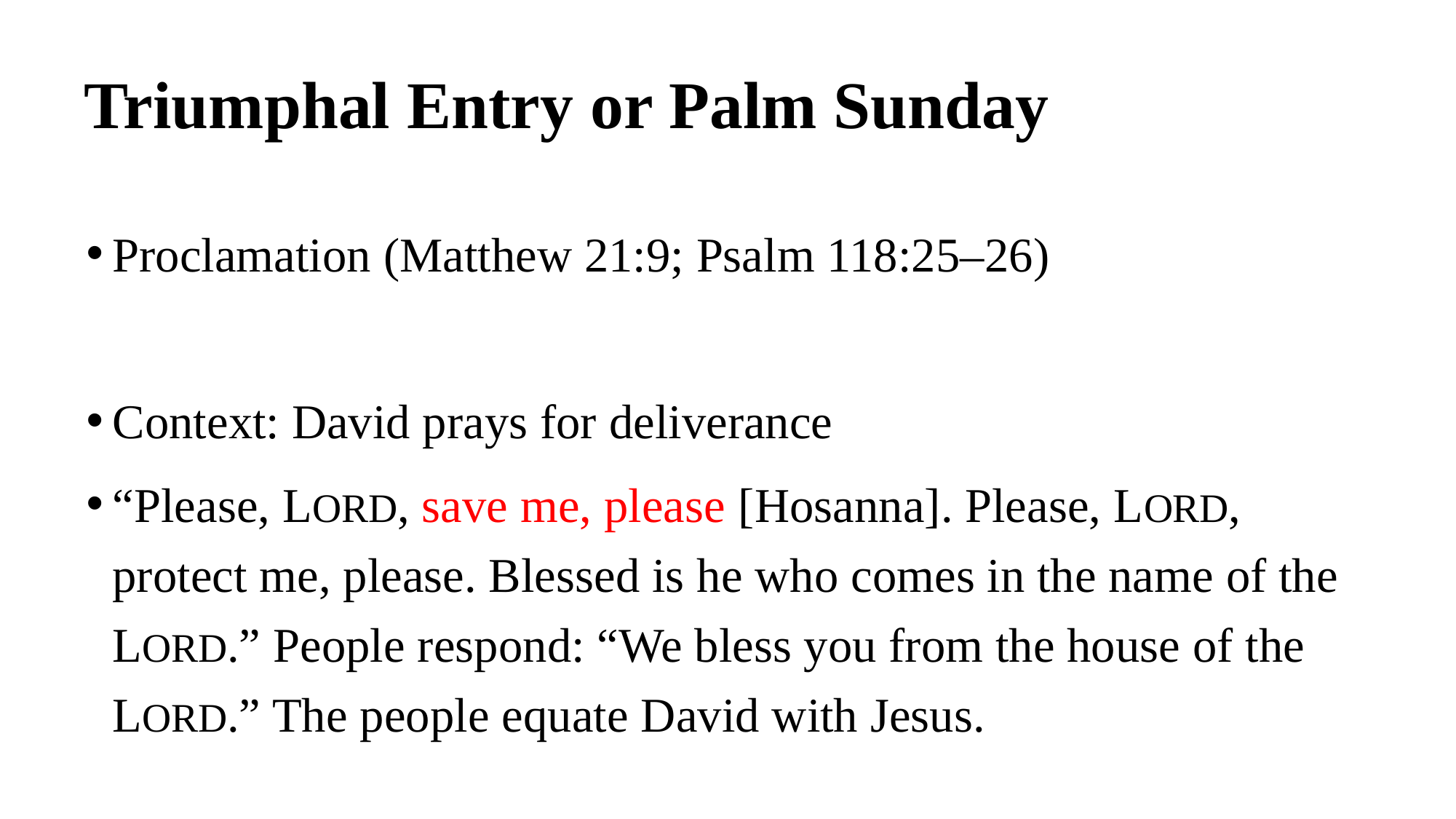

# Triumphal Entry or Palm Sunday
Proclamation (Matthew 21:9; Psalm 118:25–26)

Context: David prays for deliverance
“Please, LORD, save me, please [Hosanna]. Please, LORD, protect me, please. Blessed is he who comes in the name of the LORD.” People respond: “We bless you from the house of the LORD.” The people equate David with Jesus.